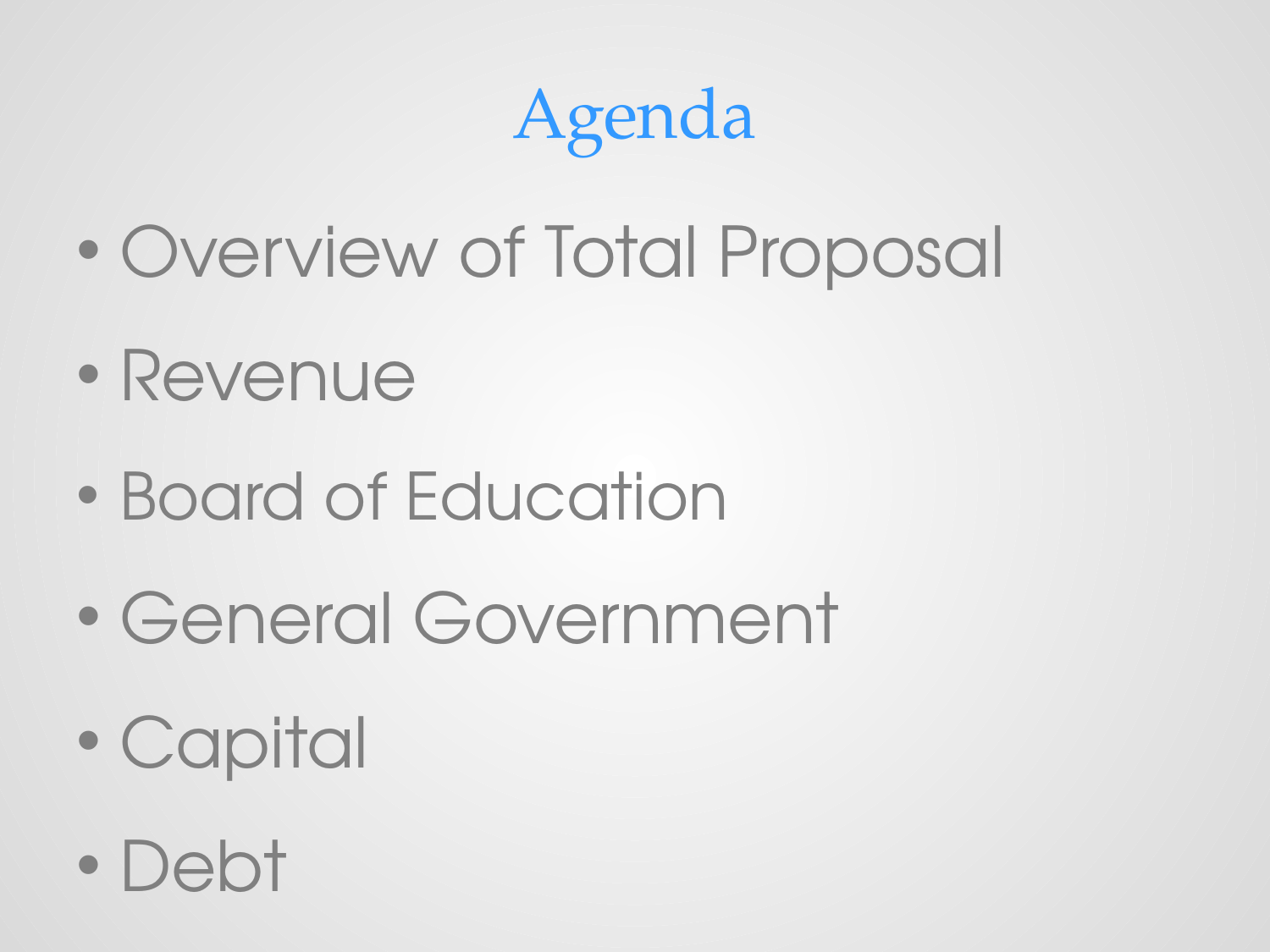

# Agenda
Overview of Total Proposal

Revenue

Board of Education

General Government

Capital

Debt